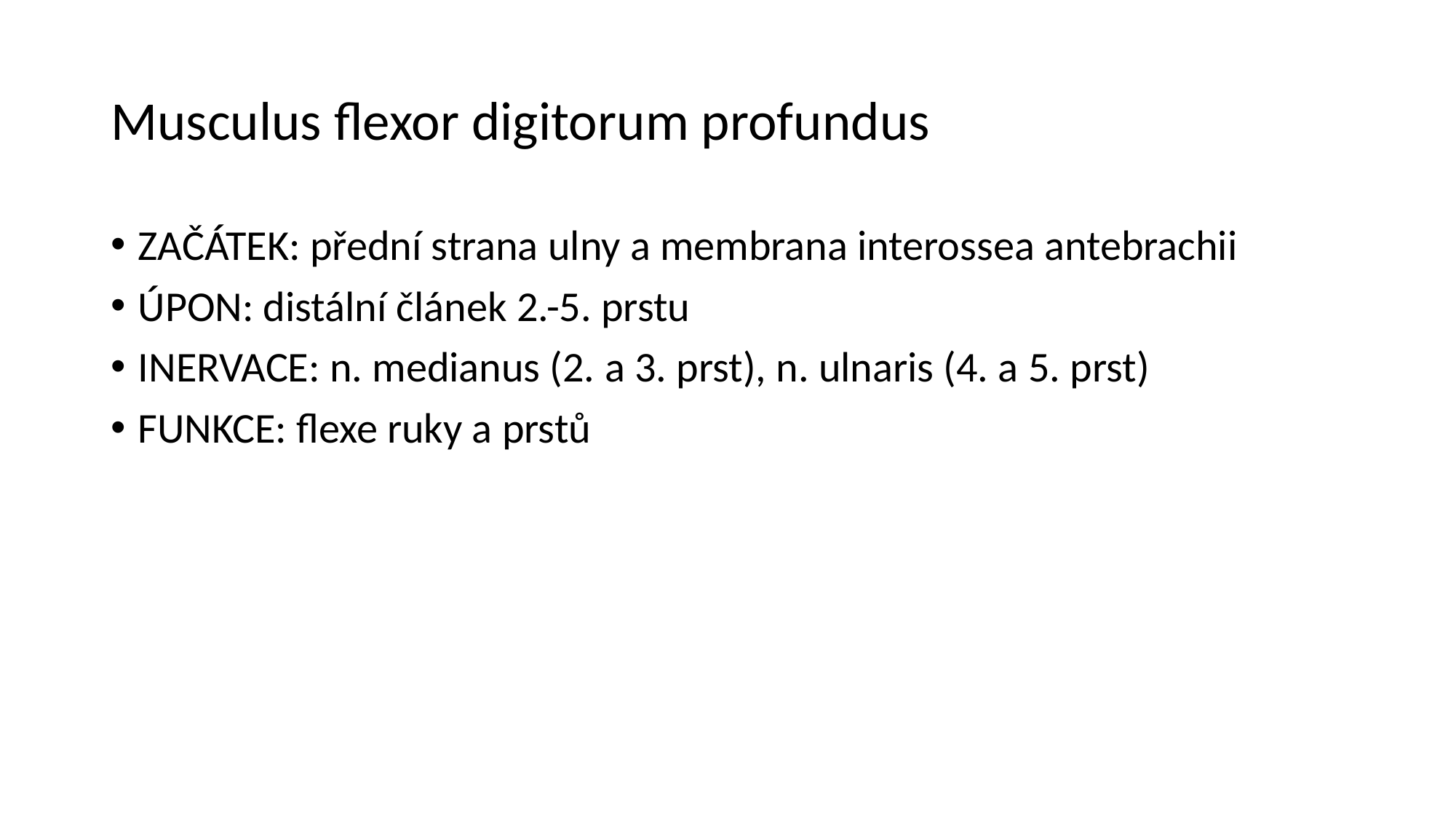

# Musculus flexor digitorum profundus
ZAČÁTEK: přední strana ulny a membrana interossea antebrachii
ÚPON: distální článek 2.-5. prstu
INERVACE: n. medianus (2. a 3. prst), n. ulnaris (4. a 5. prst)
FUNKCE: flexe ruky a prstů